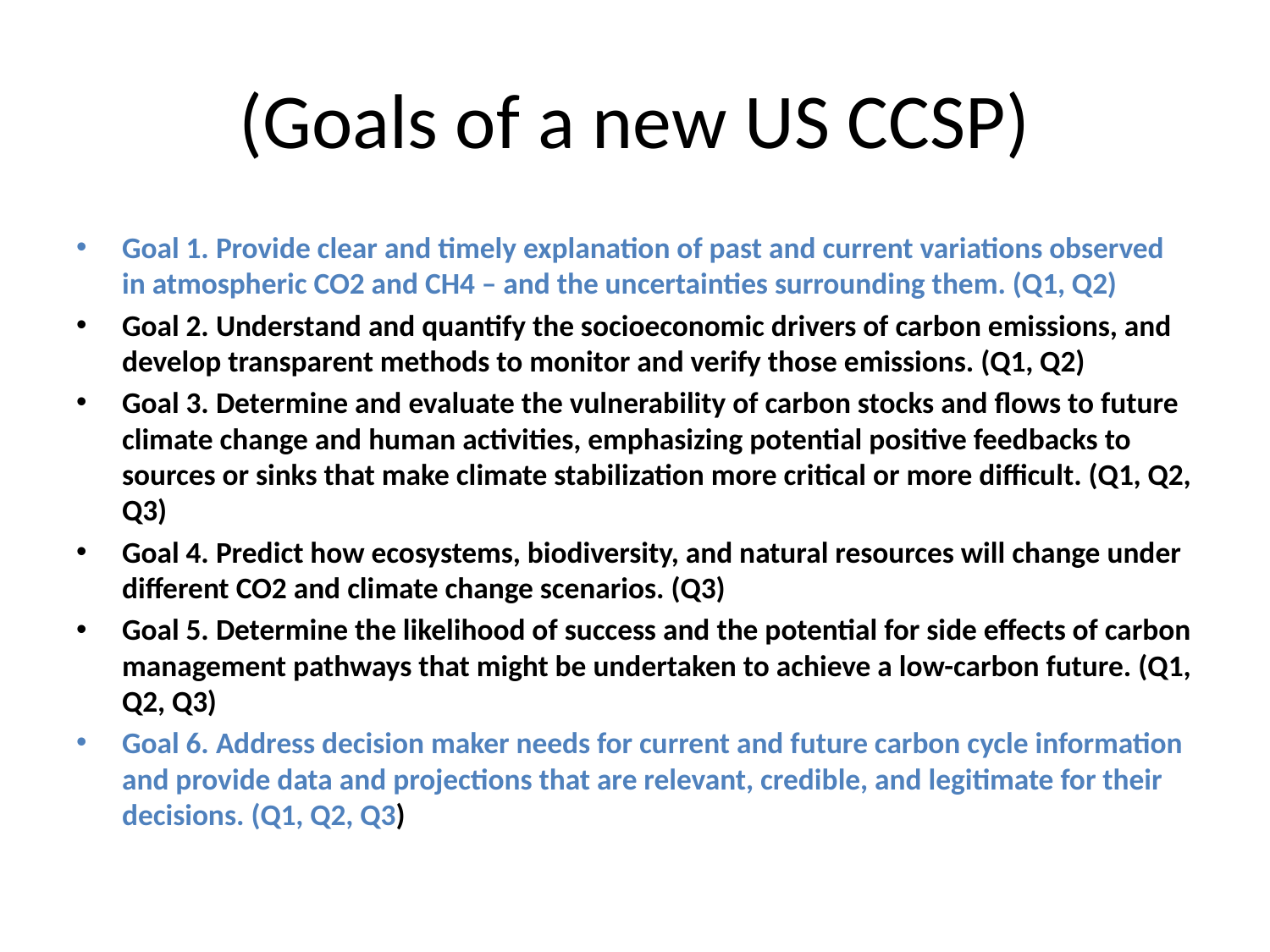

# (Goals of a new US CCSP)
Goal 1. Provide clear and timely explanation of past and current variations observed in atmospheric CO2 and CH4 – and the uncertainties surrounding them. (Q1, Q2)
Goal 2. Understand and quantify the socioeconomic drivers of carbon emissions, and develop transparent methods to monitor and verify those emissions. (Q1, Q2)
Goal 3. Determine and evaluate the vulnerability of carbon stocks and flows to future climate change and human activities, emphasizing potential positive feedbacks to sources or sinks that make climate stabilization more critical or more difficult. (Q1, Q2, Q3)
Goal 4. Predict how ecosystems, biodiversity, and natural resources will change under different CO2 and climate change scenarios. (Q3)
Goal 5. Determine the likelihood of success and the potential for side effects of carbon management pathways that might be undertaken to achieve a low-carbon future. (Q1, Q2, Q3)
Goal 6. Address decision maker needs for current and future carbon cycle information and provide data and projections that are relevant, credible, and legitimate for their decisions. (Q1, Q2, Q3)